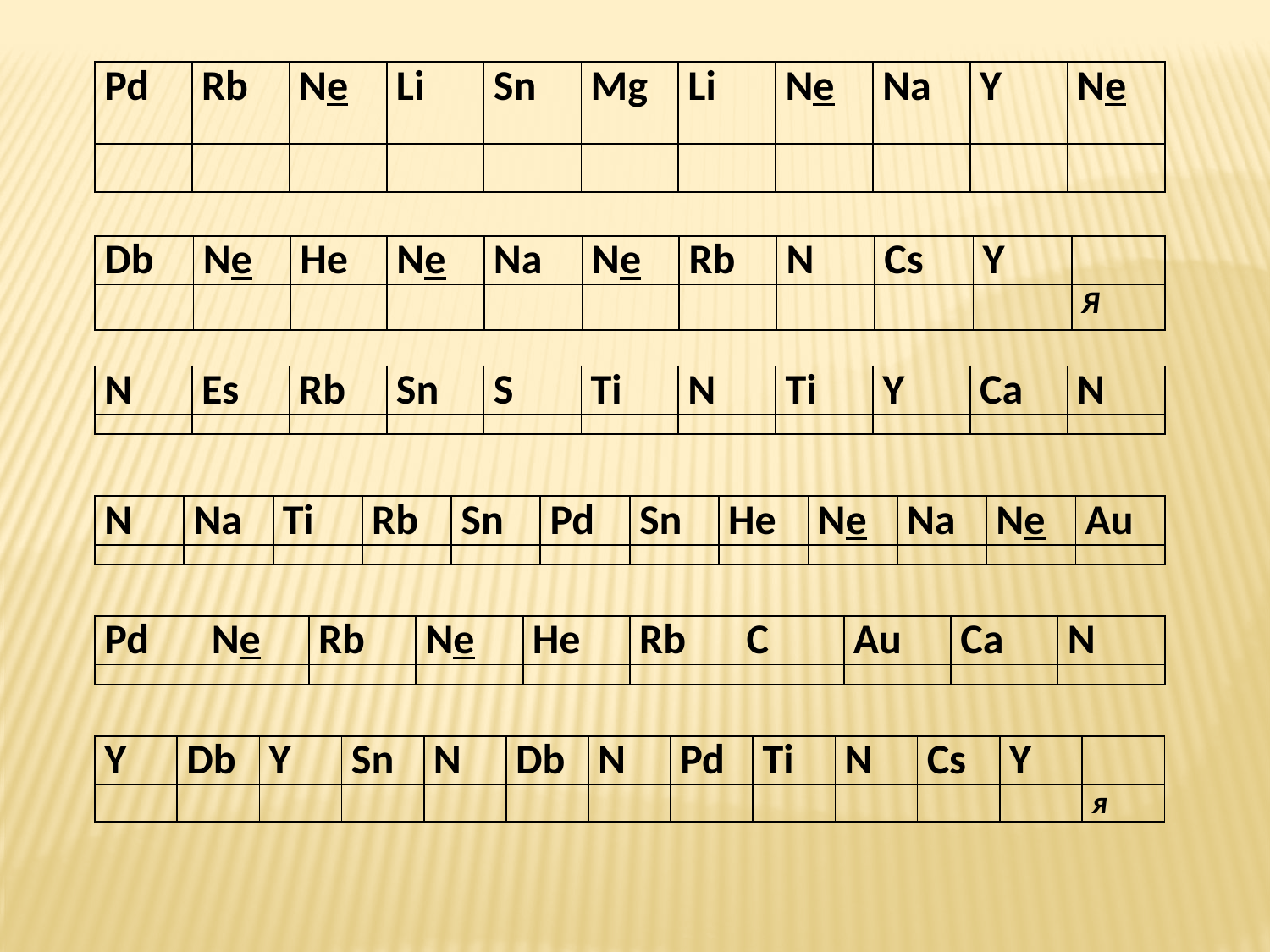

| Pd | Rb | Ne | Li | Sn | Mg | Li | Ne | Na | Y | Ne |
| --- | --- | --- | --- | --- | --- | --- | --- | --- | --- | --- |
|  |  |  |  |  |  |  |  |  |  |  |
| Db | Ne | He | Ne | Na | Ne | Rb | N | Cs | Y |  |
| --- | --- | --- | --- | --- | --- | --- | --- | --- | --- | --- |
|  |  |  |  |  |  |  |  |  |  | Я |
| N | Es | Rb | Sn | S | Ti | N | Ti | Y | Ca | N |
| --- | --- | --- | --- | --- | --- | --- | --- | --- | --- | --- |
|  |  |  |  |  |  |  |  |  |  |  |
| N | Na | Ti | Rb | Sn | Pd | Sn | He | Ne | Na | Ne | Au |
| --- | --- | --- | --- | --- | --- | --- | --- | --- | --- | --- | --- |
|  |  |  |  |  |  |  |  |  |  |  |  |
| Pd | Ne | Rb | Ne | He | Rb | С | Au | Ca | N |
| --- | --- | --- | --- | --- | --- | --- | --- | --- | --- |
|  |  |  |  |  |  |  |  |  |  |
| Y | Db | Y | Sn | N | Db | N | Pd | Ti | N | Cs | Y |  |
| --- | --- | --- | --- | --- | --- | --- | --- | --- | --- | --- | --- | --- |
|  |  |  |  |  |  |  |  |  |  |  |  | я |